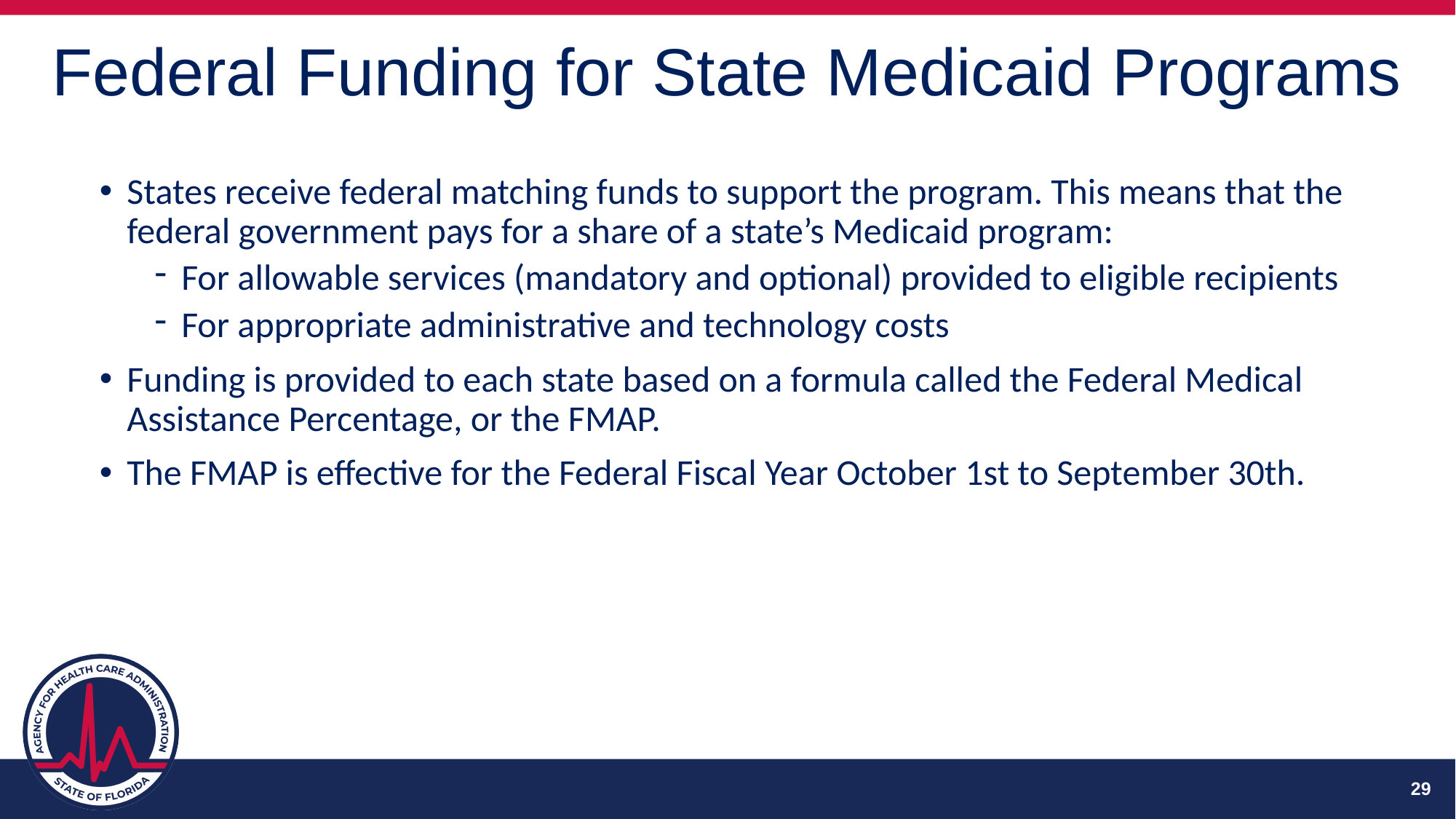

# Federal Funding for State Medicaid Programs

States receive federal matching funds to support the program. This means that the federal government pays for a share of a state’s Medicaid program:
For allowable services (mandatory and optional) provided to eligible recipients
For appropriate administrative and technology costs
Funding is provided to each state based on a formula called the Federal Medical Assistance Percentage, or the FMAP.
The FMAP is effective for the Federal Fiscal Year October 1st to September 30th.

29